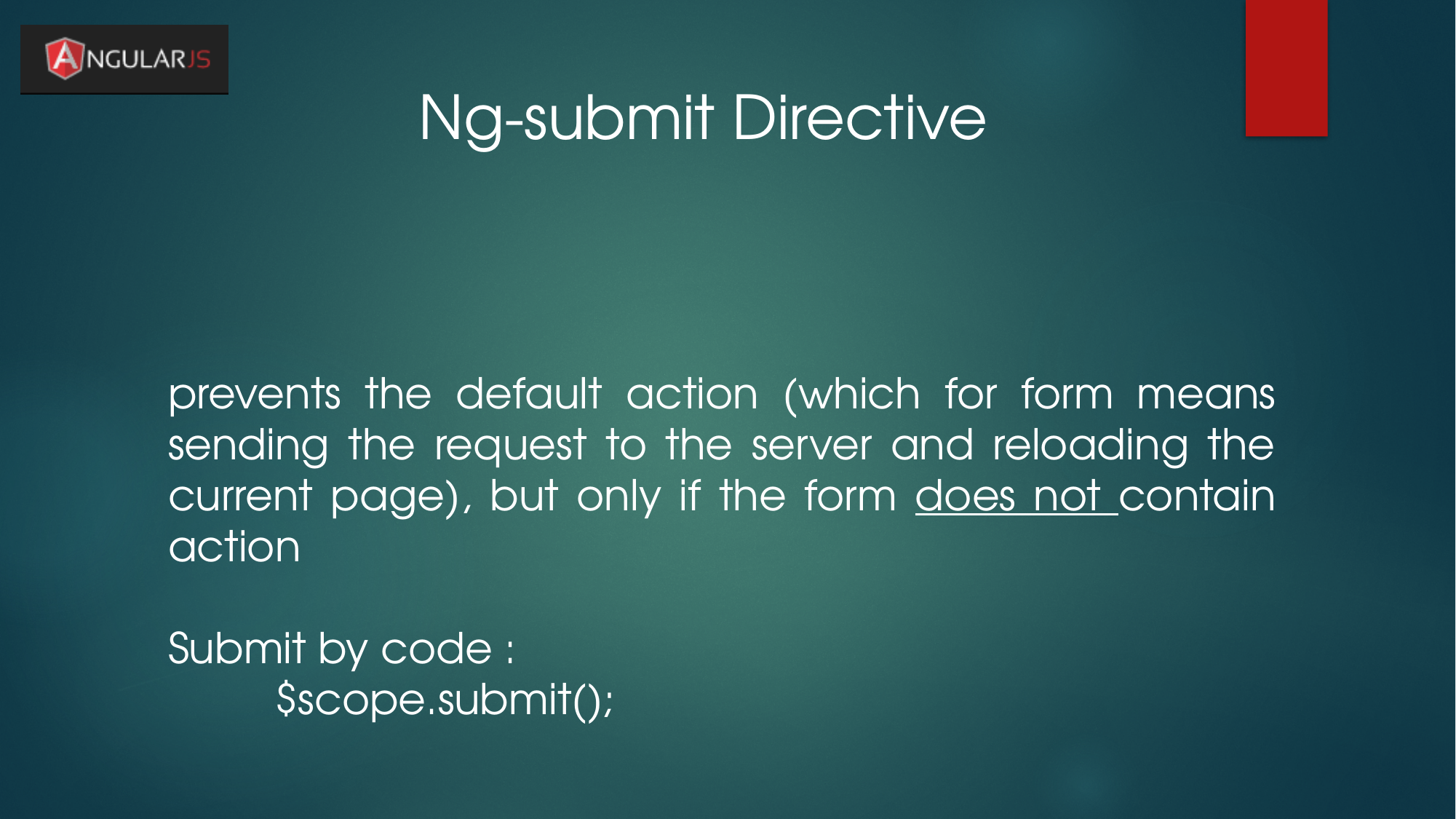

Ng-submit Directive
prevents the default action (which for form means sending the request to the server and reloading the current page), but only if the form does not contain action

Submit by code :
         $scope.submit();